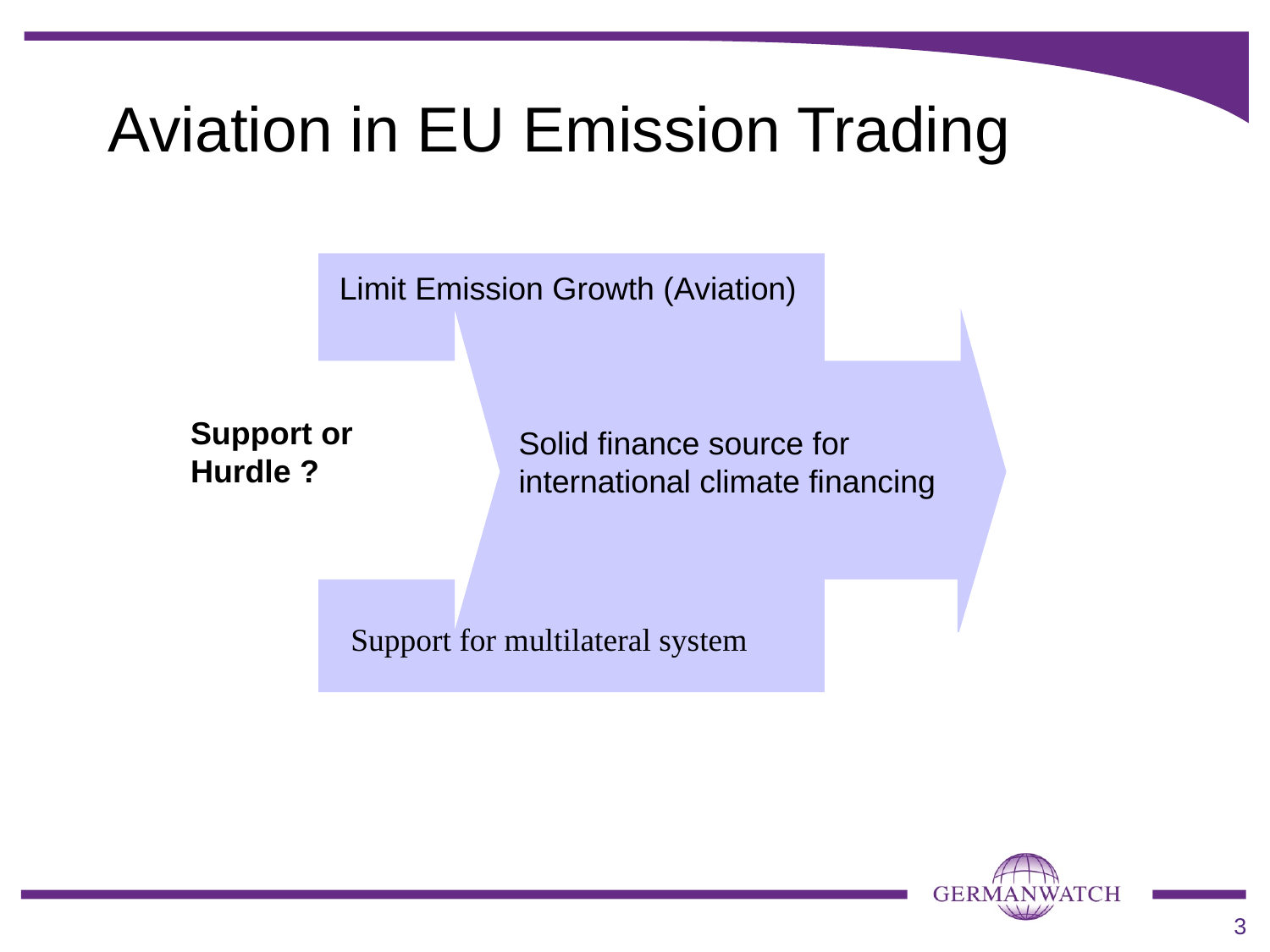

# Aviation in EU Emission Trading

Limit Emission Growth (Aviation)
Support or Hurdle ?
Solid finance source for international climate financing
Support for multilateral system
3